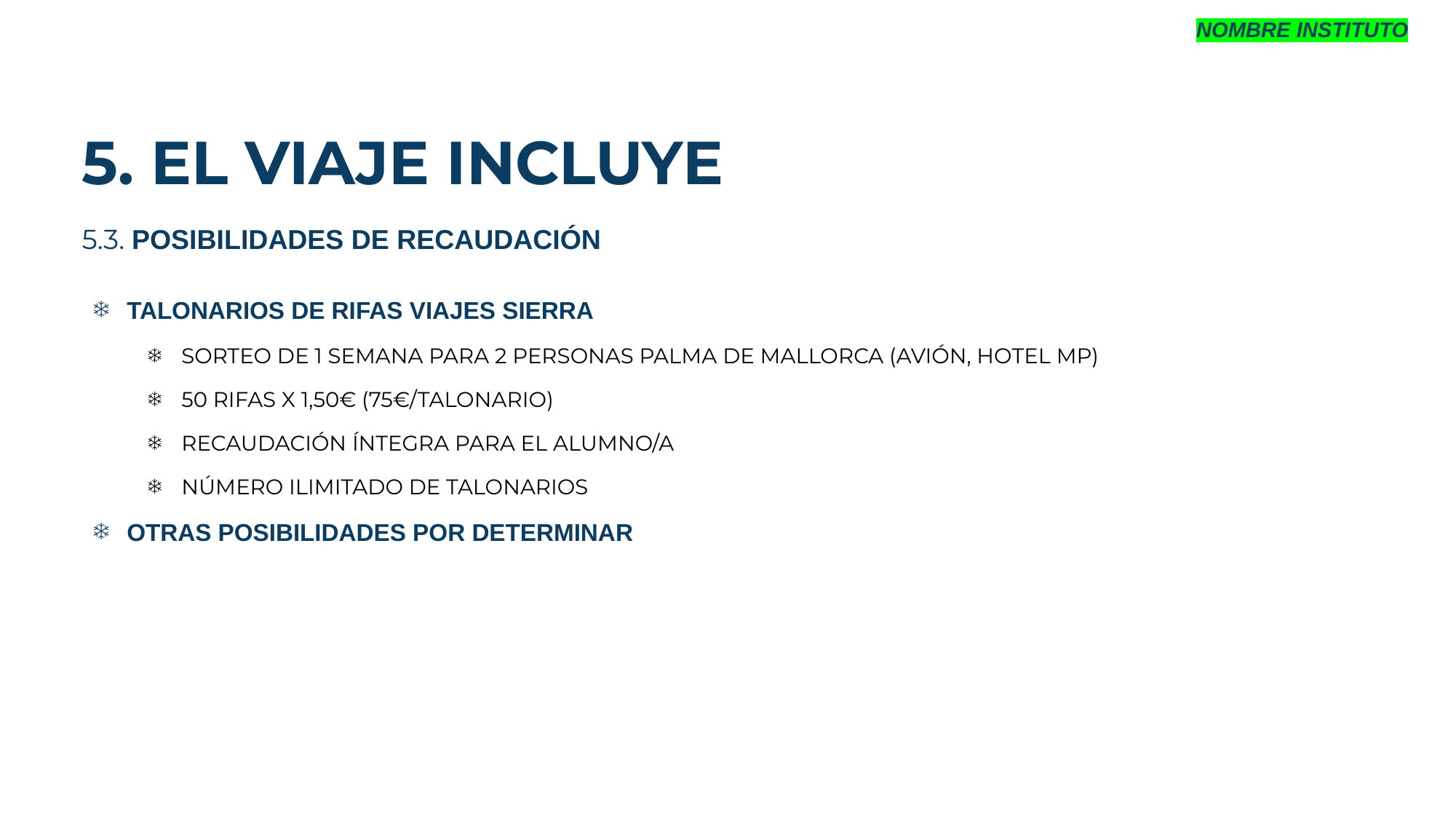

NOMBRE INSTITUTO
5. EL VIAJE INCLUYE
5.3. POSIBILIDADES DE RECAUDACIÓN
TALONARIOS DE RIFAS VIAJES SIERRA
SORTEO DE 1 SEMANA PARA 2 PERSONAS PALMA DE MALLORCA (AVIÓN, HOTEL MP)
50 RIFAS X 1,50€ (75€/TALONARIO)
RECAUDACIÓN ÍNTEGRA PARA EL ALUMNO/A
NÚMERO ILIMITADO DE TALONARIOS
OTRAS POSIBILIDADES POR DETERMINAR